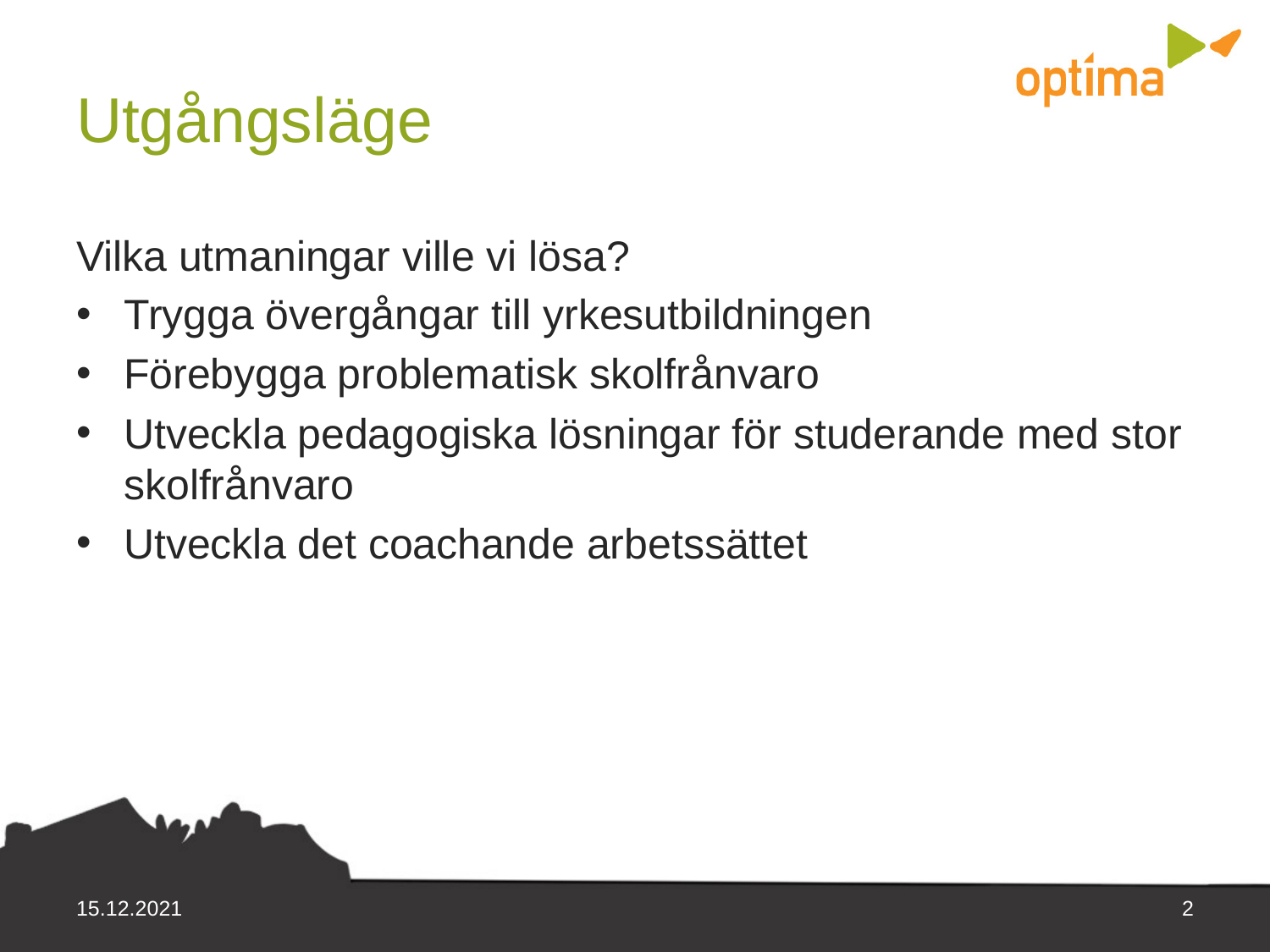

# Utgångsläge
Vilka utmaningar ville vi lösa?
Trygga övergångar till yrkesutbildningen
Förebygga problematisk skolfrånvaro
Utveckla pedagogiska lösningar för studerande med stor skolfrånvaro
Utveckla det coachande arbetssättet

15.12.2021
2